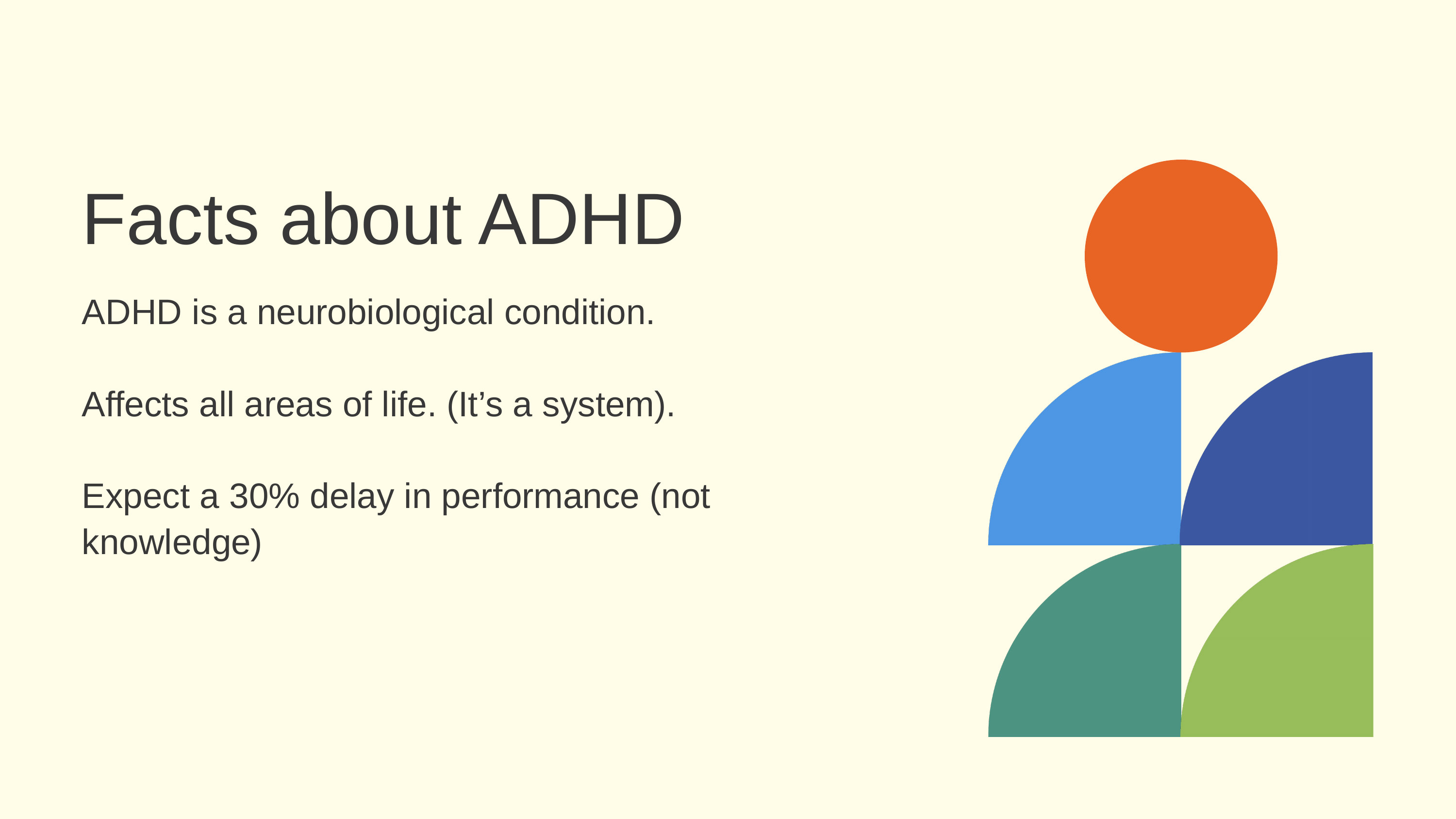

Facts about ADHD
ADHD is a neurobiological condition.

Affects all areas of life. (It’s a system).

Expect a 30% delay in performance (not knowledge)